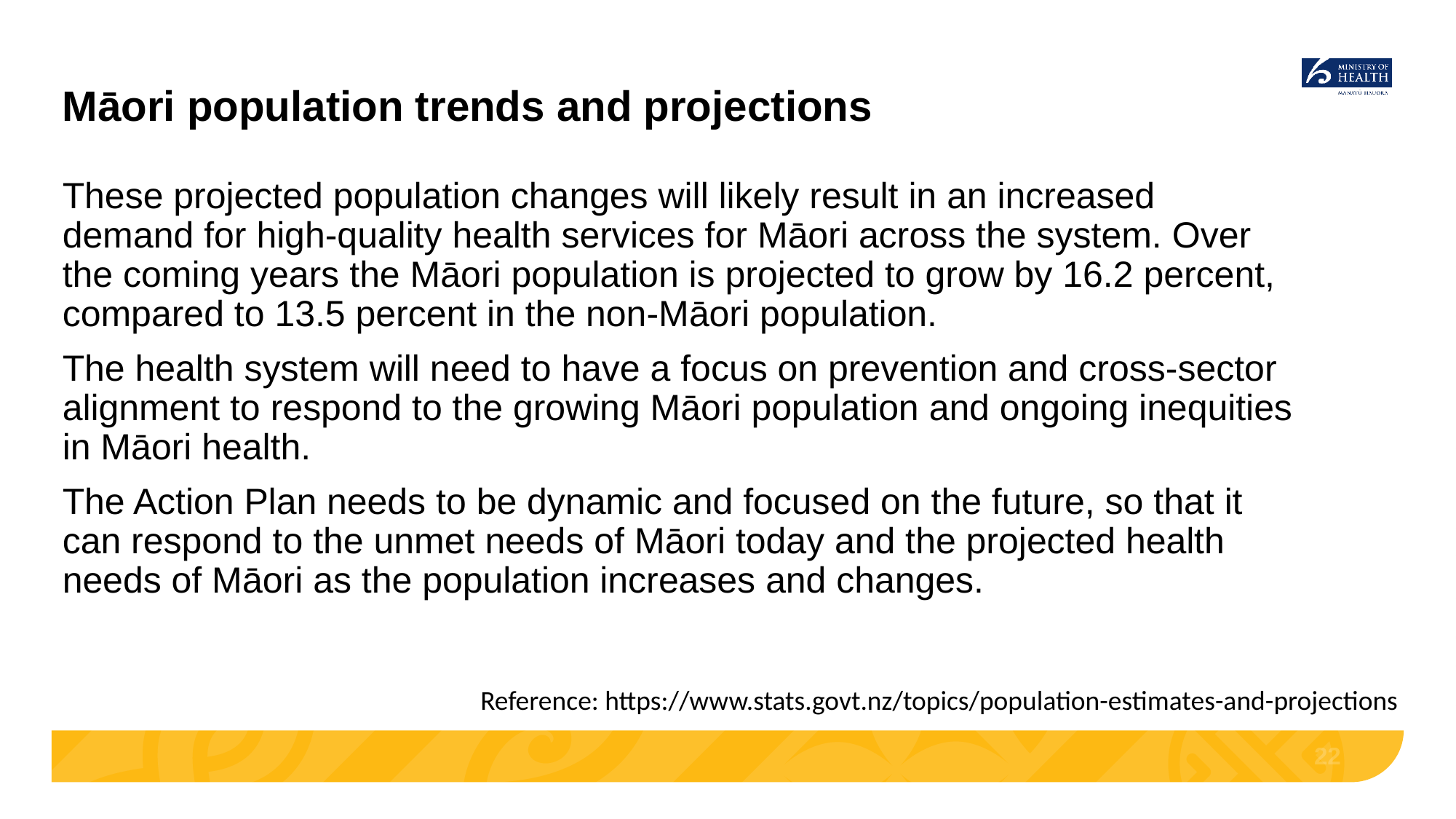

# Māori population trends and projections
These projected population changes will likely result in an increased demand for high-quality health services for Māori across the system. Over the coming years the Māori population is projected to grow by 16.2 percent, compared to 13.5 percent in the non-Māori population.
The health system will need to have a focus on prevention and cross-sector alignment to respond to the growing Māori population and ongoing inequities in Māori health.
The Action Plan needs to be dynamic and focused on the future, so that it can respond to the unmet needs of Māori today and the projected health needs of Māori as the population increases and changes.

Reference: https://www.stats.govt.nz/topics/population-estimates-and-projections